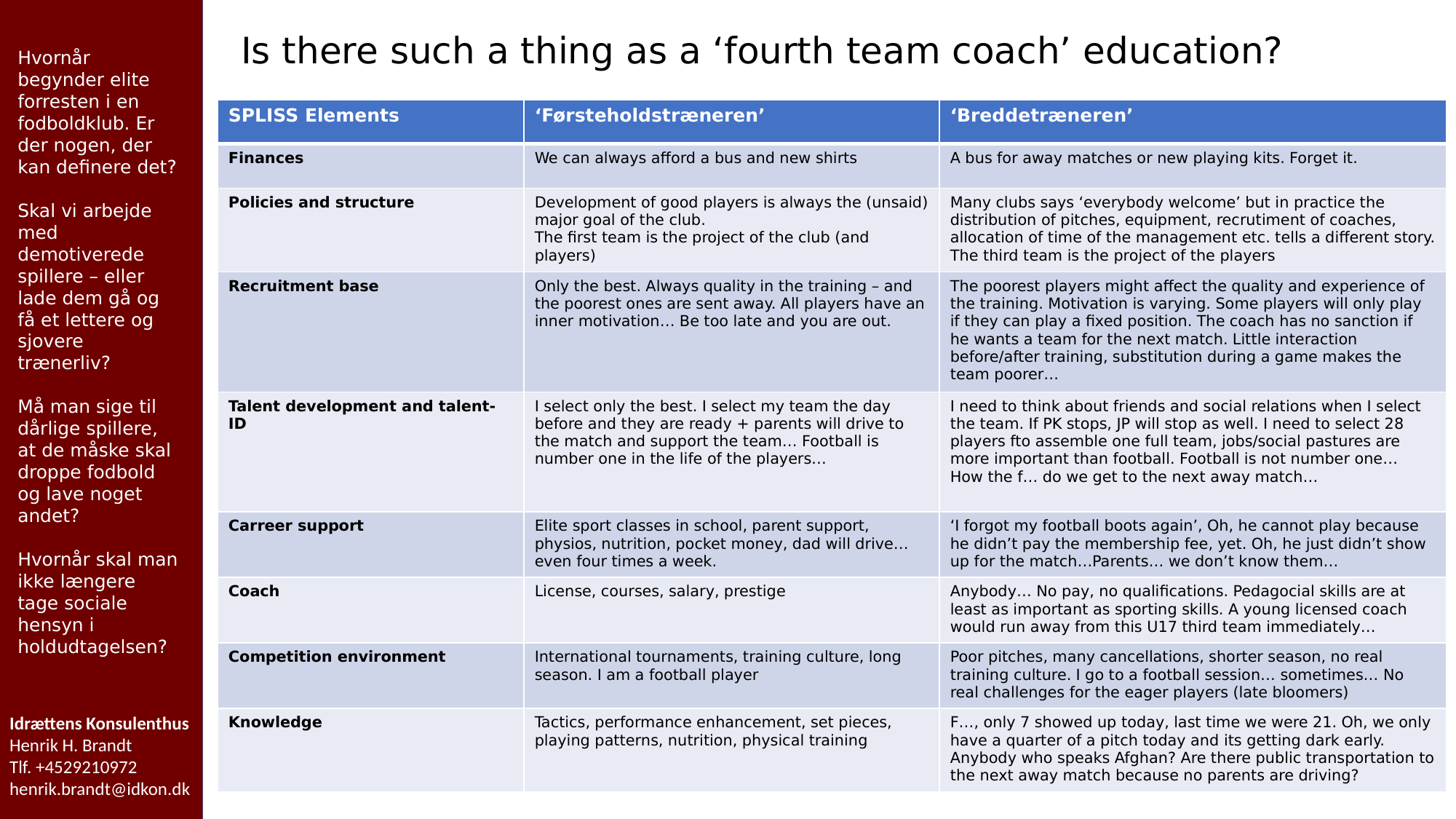

Is there such a thing as a ‘fourth team coach’ education?
Hvornår begynder elite forresten i en fodboldklub. Er der nogen, der kan definere det?

Skal vi arbejde med demotiverede spillere – eller lade dem gå og få et lettere og sjovere trænerliv?

Må man sige til dårlige spillere, at de måske skal droppe fodbold og lave noget andet?

Hvornår skal man ikke længere tage sociale hensyn i holdudtagelsen?

| SPLISS Elements | ‘Førsteholdstræneren’ | ‘Breddetræneren’ |
| --- | --- | --- |
| Finances | We can always afford a bus and new shirts | A bus for away matches or new playing kits. Forget it. |
| Policies and structure | Development of good players is always the (unsaid) major goal of the club. The first team is the project of the club (and players) | Many clubs says ‘everybody welcome’ but in practice the distribution of pitches, equipment, recrutiment of coaches, allocation of time of the management etc. tells a different story. The third team is the project of the players |
| Recruitment base | Only the best. Always quality in the training – and the poorest ones are sent away. All players have an inner motivation… Be too late and you are out. | The poorest players might affect the quality and experience of the training. Motivation is varying. Some players will only play if they can play a fixed position. The coach has no sanction if he wants a team for the next match. Little interaction before/after training, substitution during a game makes the team poorer… |
| Talent development and talent-ID | I select only the best. I select my team the day before and they are ready + parents will drive to the match and support the team… Football is number one in the life of the players… | I need to think about friends and social relations when I select the team. If PK stops, JP will stop as well. I need to select 28 players fto assemble one full team, jobs/social pastures are more important than football. Football is not number one… How the f… do we get to the next away match… |
| Carreer support | Elite sport classes in school, parent support, physios, nutrition, pocket money, dad will drive… even four times a week. | ‘I forgot my football boots again’, Oh, he cannot play because he didn’t pay the membership fee, yet. Oh, he just didn’t show up for the match…Parents… we don’t know them… |
| Coach | License, courses, salary, prestige | Anybody… No pay, no qualifications. Pedagocial skills are at least as important as sporting skills. A young licensed coach would run away from this U17 third team immediately… |
| Competition environment | International tournaments, training culture, long season. I am a football player | Poor pitches, many cancellations, shorter season, no real training culture. I go to a football session… sometimes… No real challenges for the eager players (late bloomers) |
| Knowledge | Tactics, performance enhancement, set pieces, playing patterns, nutrition, physical training | F…, only 7 showed up today, last time we were 21. Oh, we only have a quarter of a pitch today and its getting dark early. Anybody who speaks Afghan? Are there public transportation to the next away match because no parents are driving? |
Idrættens Konsulenthus
Henrik H. Brandt
Tlf. +4529210972
henrik.brandt@idkon.dk